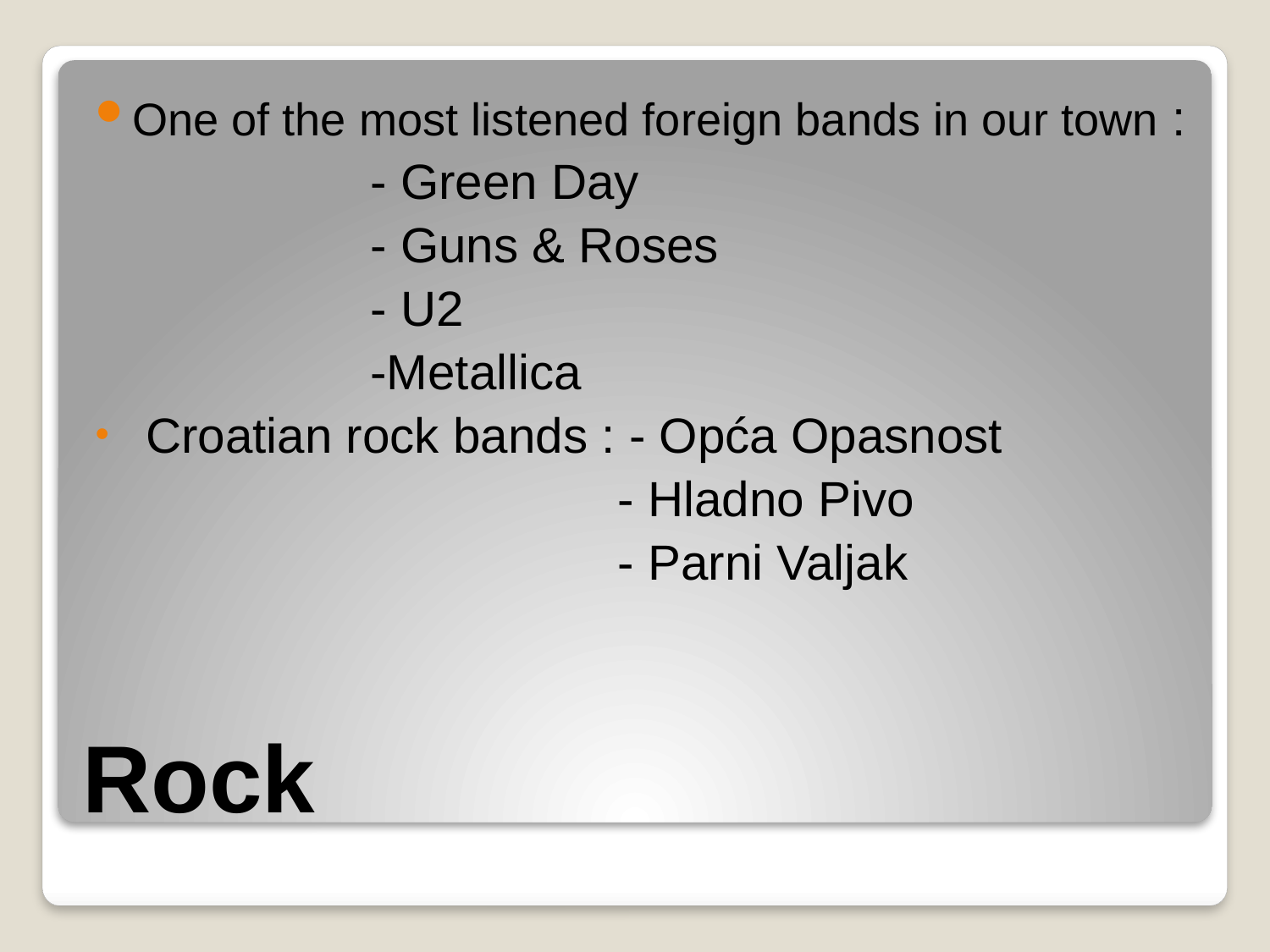

One of the most listened foreign bands in our town :
                    - Green Day
                    - Guns & Roses
                    - U2
                    -Metallica
 Croatian rock bands : - Opća Opasnost
                                      - Hladno Pivo
                                      - Parni Valjak

# Rock